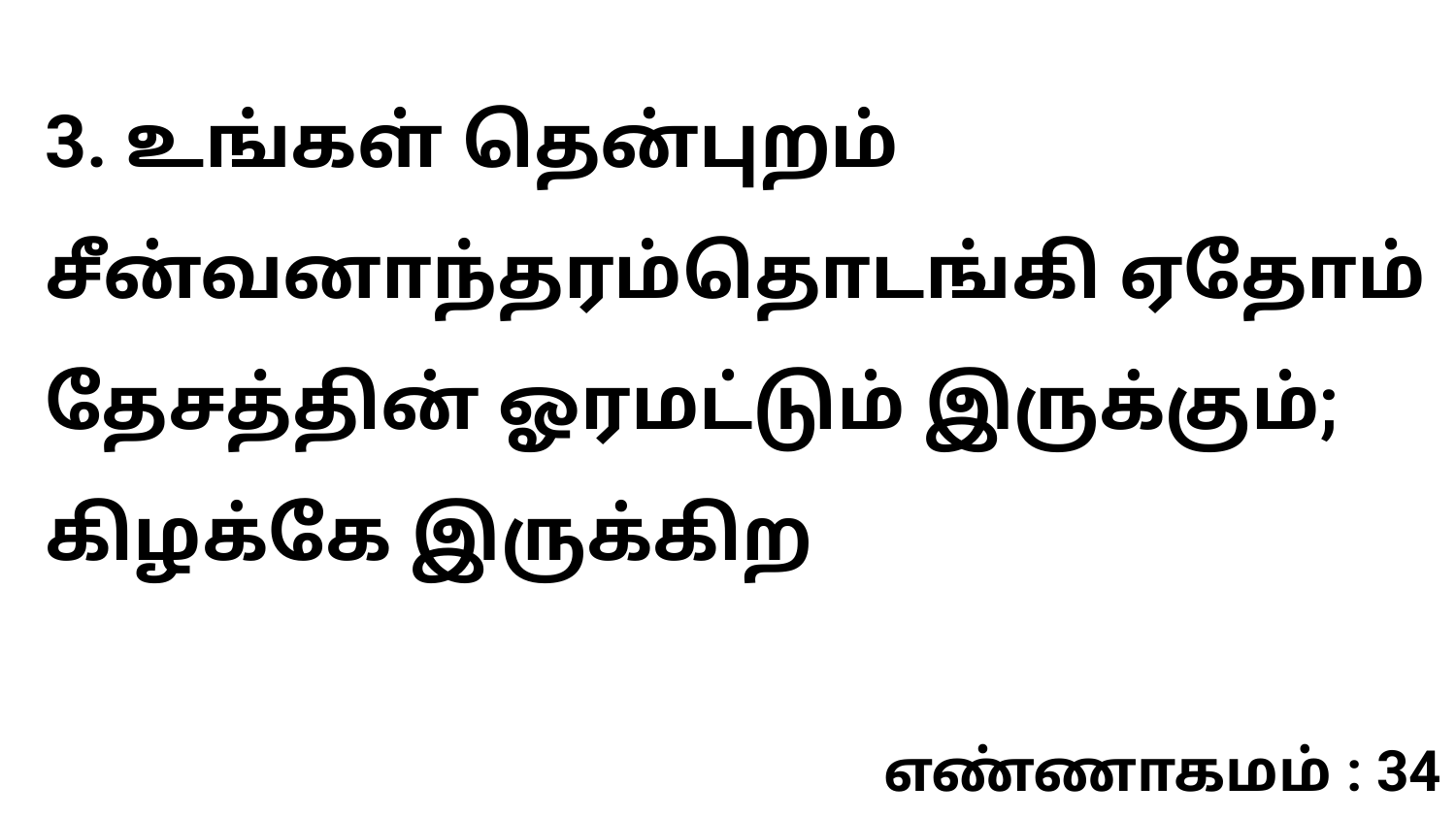

3. உங்கள் தென்புறம் சீன்வனாந்தரம்தொடங்கி ஏதோம் தேசத்தின் ஓரமட்டும் இருக்கும்; கிழக்கே இருக்கிற
எண்ணாகமம் : 34